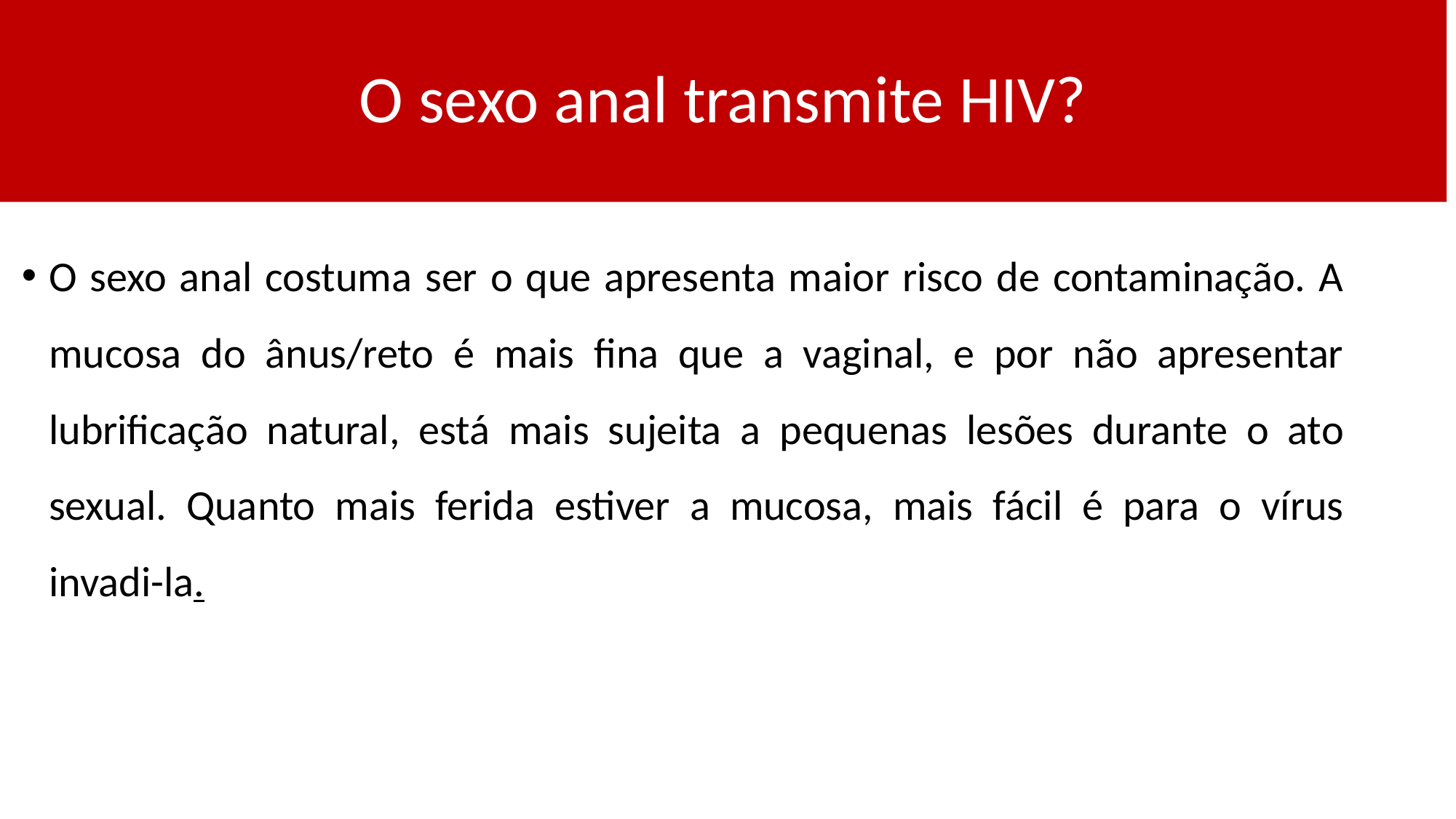

# O sexo anal transmite HIV?
O sexo anal costuma ser o que apresenta maior risco de contaminação. A mucosa do ânus/reto é mais fina que a vaginal, e por não apresentar lubrificação natural, está mais sujeita a pequenas lesões durante o ato sexual. Quanto mais ferida estiver a mucosa, mais fácil é para o vírus invadi-la.